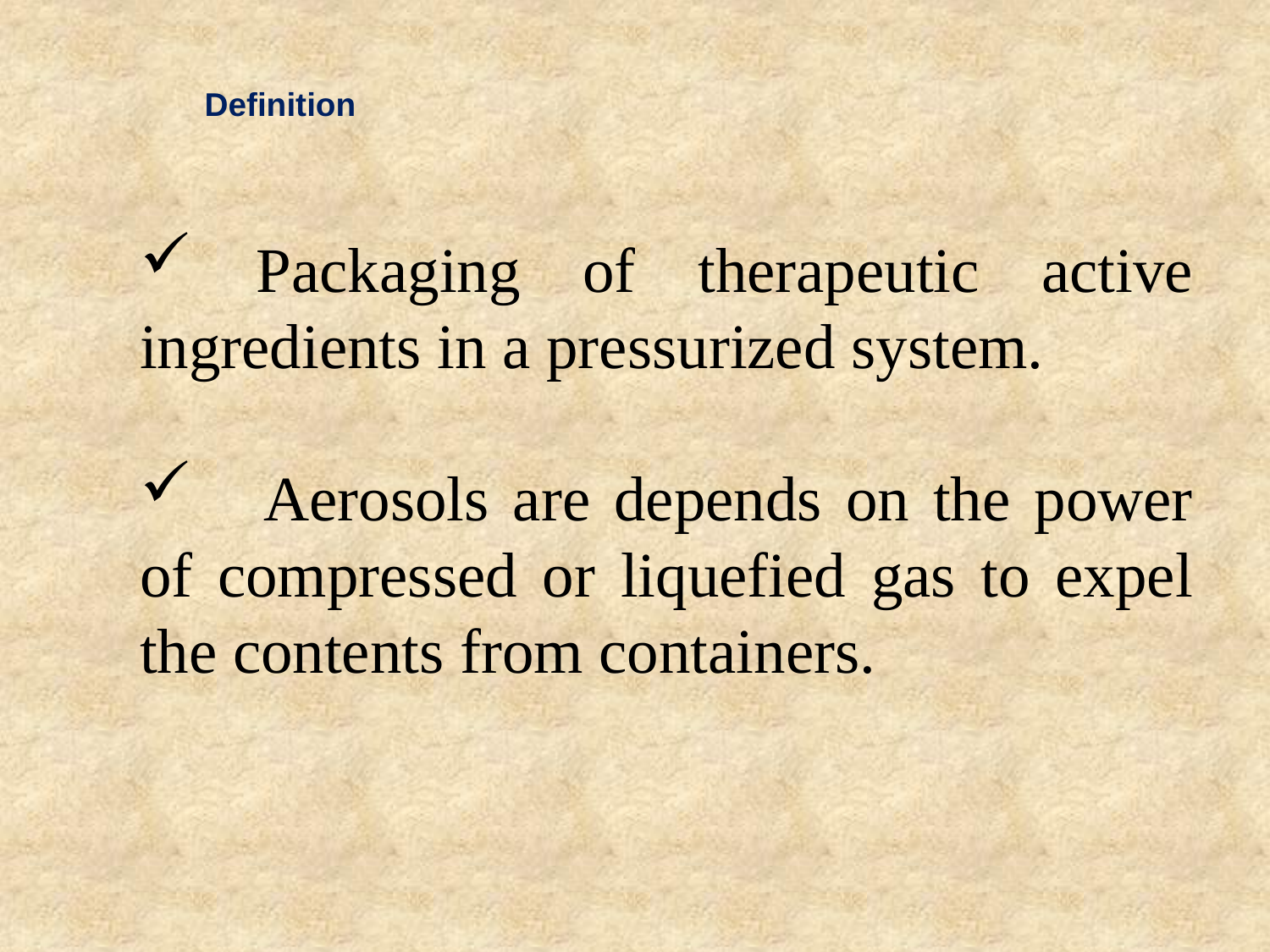

# Definition
 Packaging of therapeutic active ingredients in a pressurized system.

   Aerosols are depends on the power of compressed or liquefied gas to expel the contents from containers.